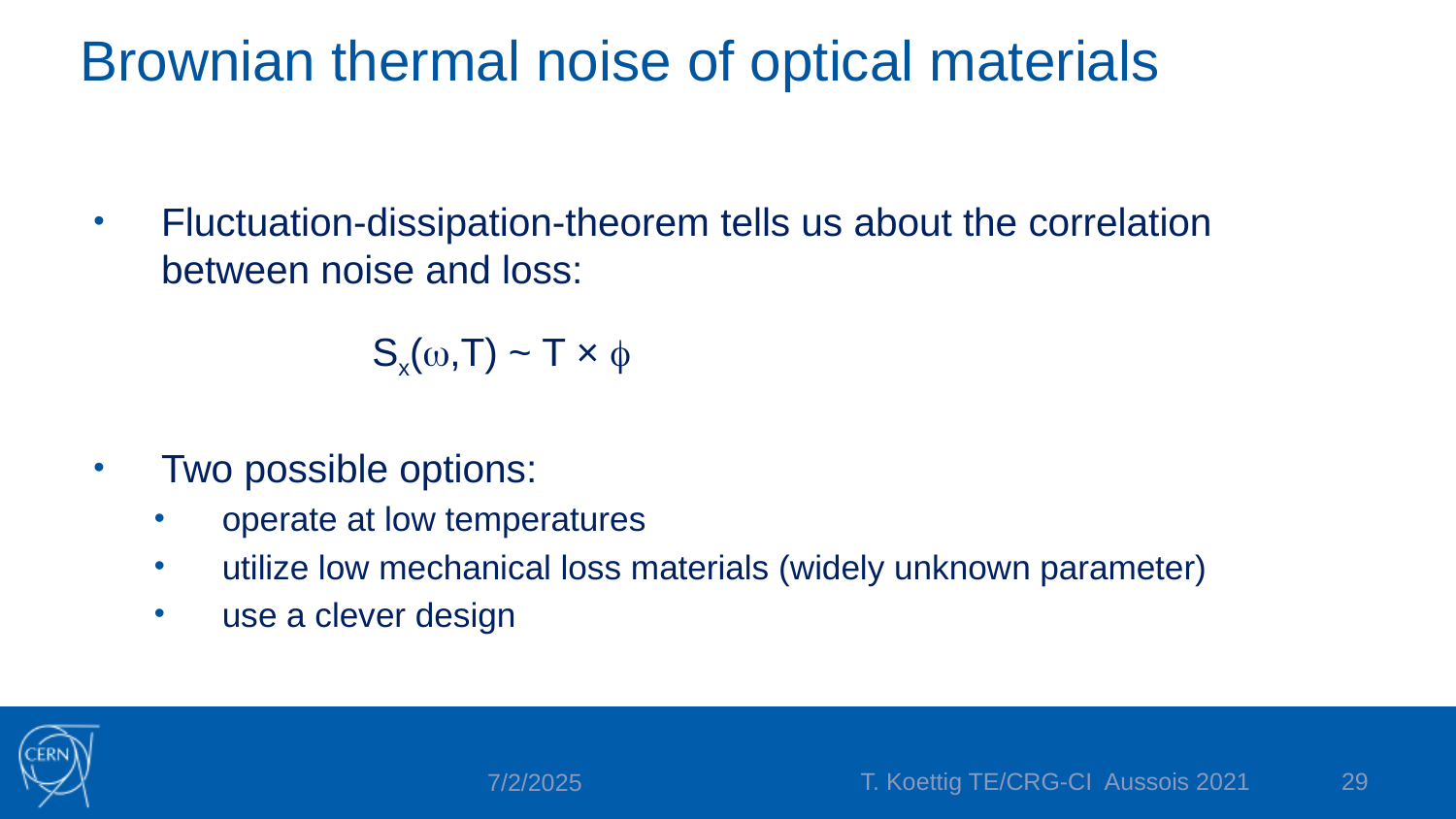

# Brownian thermal noise of optical materials

Fluctuation-dissipation-theorem tells us about the correlation between noise and loss:

			Sx(ω,T) ~ T × φ

Two possible options:
operate at low temperatures
utilize low mechanical loss materials (widely unknown parameter)
use a clever design
T. Koettig TE/CRG-CI  Aussois 2021
29
7/2/2025